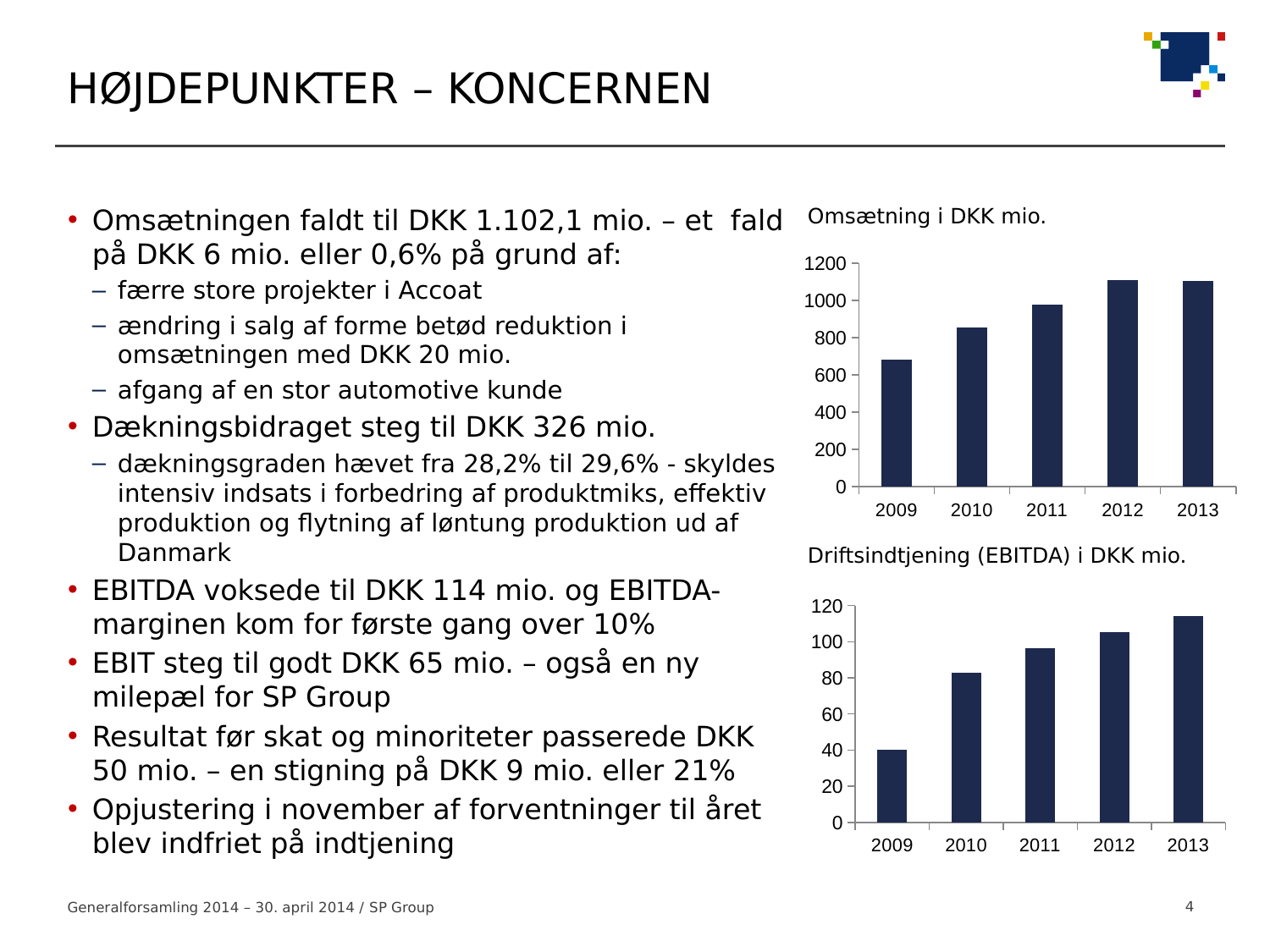

# HØJDEPUNKTER – KONCERNEN
Omsætningen faldt til DKK 1.102,1 mio. – et  fald på DKK 6 mio. eller 0,6% på grund af:
færre store projekter i Accoat
ændring i salg af forme betød reduktion i omsætningen med DKK 20 mio.
afgang af en stor automotive kunde
Dækningsbidraget steg til DKK 326 mio.
dækningsgraden hævet fra 28,2% til 29,6% - skyldes intensiv indsats i forbedring af produktmiks, effektiv produktion og flytning af løntung produktion ud af Danmark
EBITDA voksede til DKK 114 mio. og EBITDA-marginen kom for første gang over 10%
EBIT steg til godt DKK 65 mio. – også en ny milepæl for SP Group
Resultat før skat og minoriteter passerede DKK 50 mio. – en stigning på DKK 9 mio. eller 21%
Opjustering i november af forventninger til året blev indfriet på indtjening
Omsætning i DKK mio.

### Chart

| Category | Omsætning |
|---|---|
| 2009 | 681.9 |
| 2010 | 851.9 |
| 2011 | 976.8 |
| 2012 | 1108.5 |
| 2013 | 1102.1 |
Driftsindtjening (EBITDA) i DKK mio.

### Chart

| Category | EBITDA |
|---|---|
| 2009 | 40.2 |
| 2010 | 83.0 |
| 2011 | 96.5 |
| 2012 | 105.2 |
| 2013 | 114.2 |